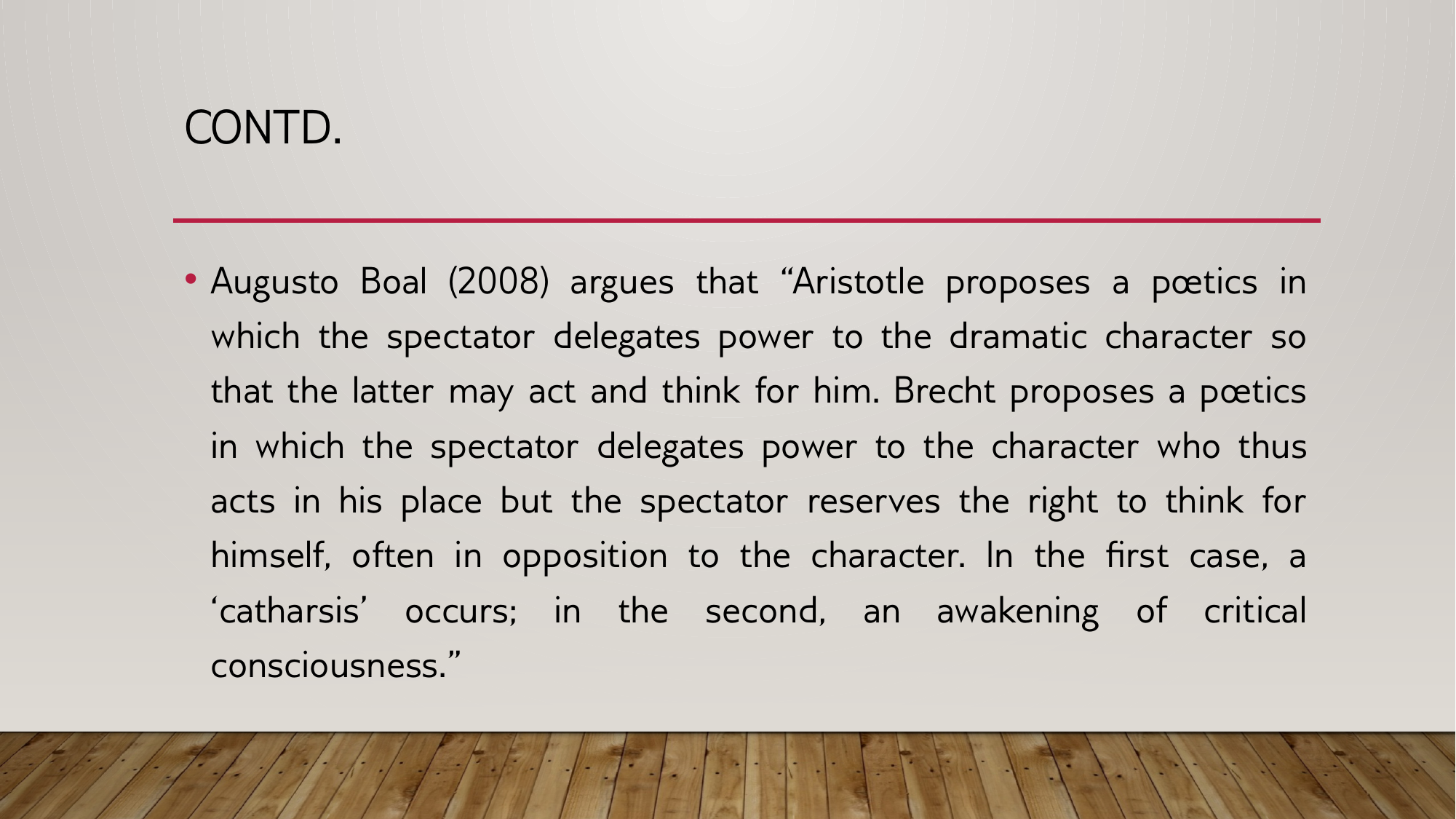

# Contd.
Augusto Boal (2008) argues that “Aristotle proposes a poetics in which the spectator delegates power to the dramatic character so that the latter may act and think for him. Brecht proposes a poetics in which the spectator delegates power to the character who thus acts in his place but the spectator reserves the right to think for himself, often in opposition to the character. In the first case, a ‘catharsis’ occurs; in the second, an awakening of critical consciousness.”